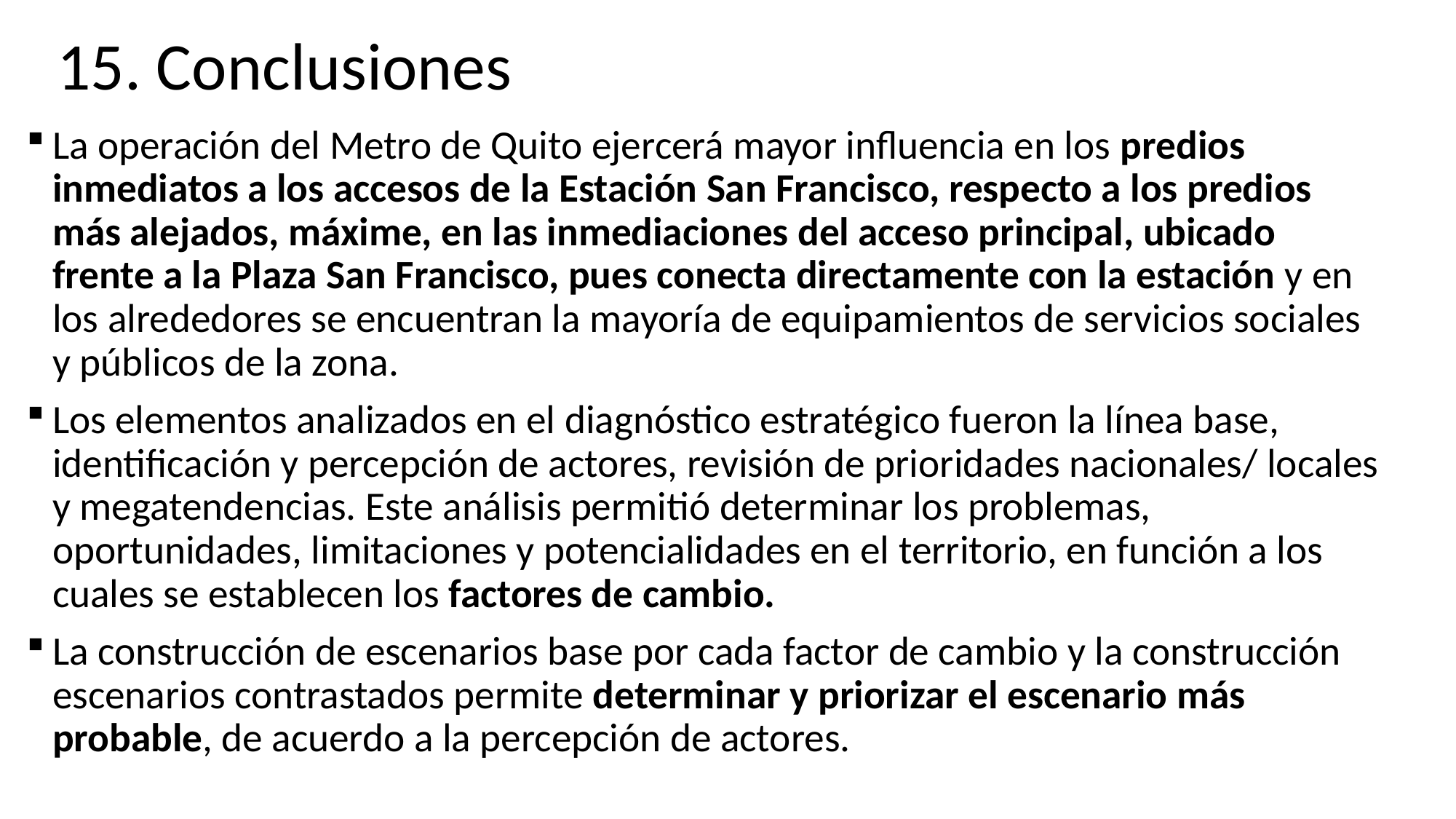

# 15. Conclusiones
La operación del Metro de Quito ejercerá mayor influencia en los predios inmediatos a los accesos de la Estación San Francisco, respecto a los predios más alejados, máxime, en las inmediaciones del acceso principal, ubicado frente a la Plaza San Francisco, pues conecta directamente con la estación y en los alrededores se encuentran la mayoría de equipamientos de servicios sociales y públicos de la zona.
Los elementos analizados en el diagnóstico estratégico fueron la línea base, identificación y percepción de actores, revisión de prioridades nacionales/ locales y megatendencias. Este análisis permitió determinar los problemas, oportunidades, limitaciones y potencialidades en el territorio, en función a los cuales se establecen los factores de cambio.
La construcción de escenarios base por cada factor de cambio y la construcción escenarios contrastados permite determinar y priorizar el escenario más probable, de acuerdo a la percepción de actores.